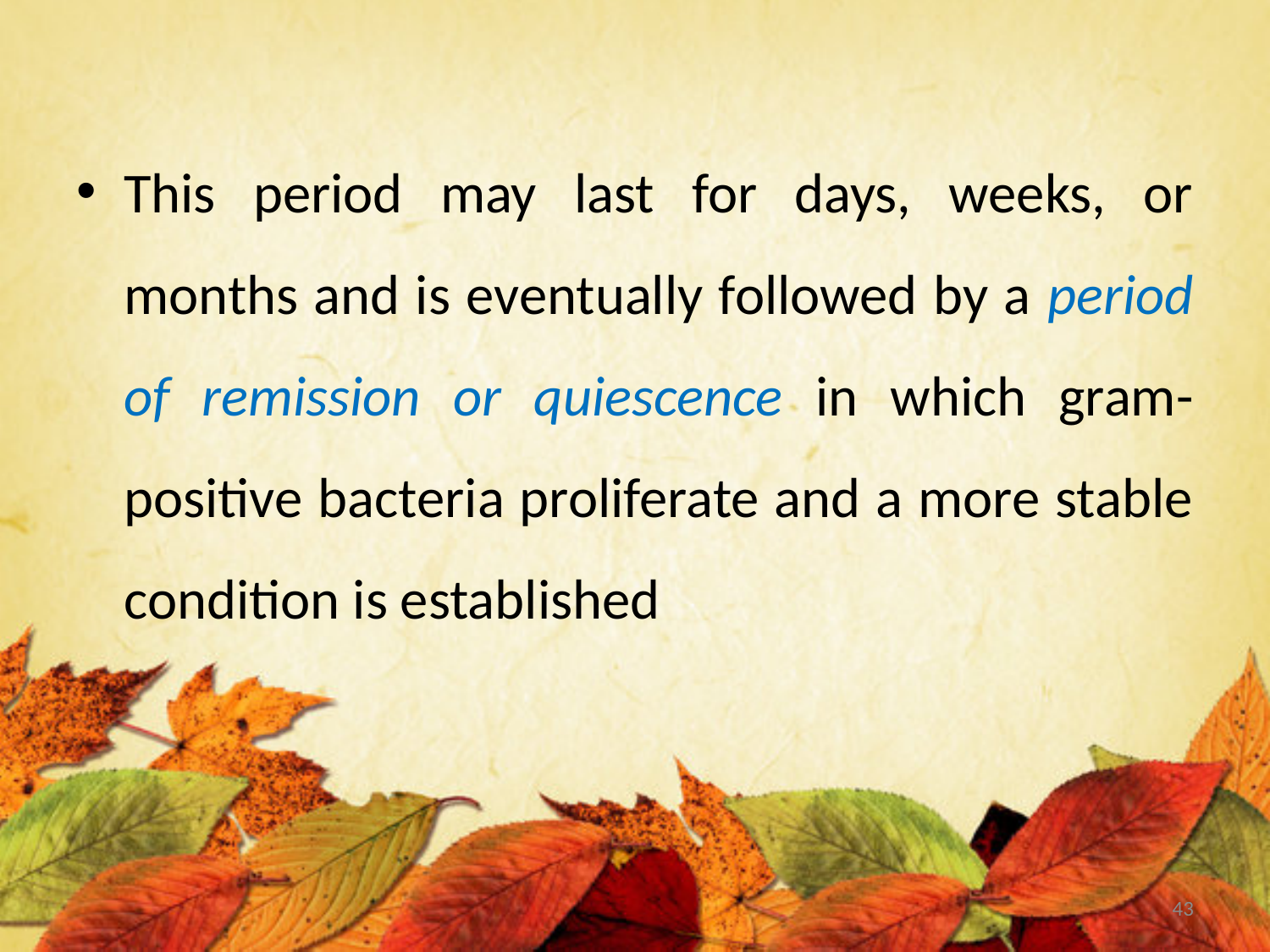

This period may last for days, weeks, or months and is eventually followed by a period of remission or quiescence in which gram-positive bacteria proliferate and a more stable condition is established
43